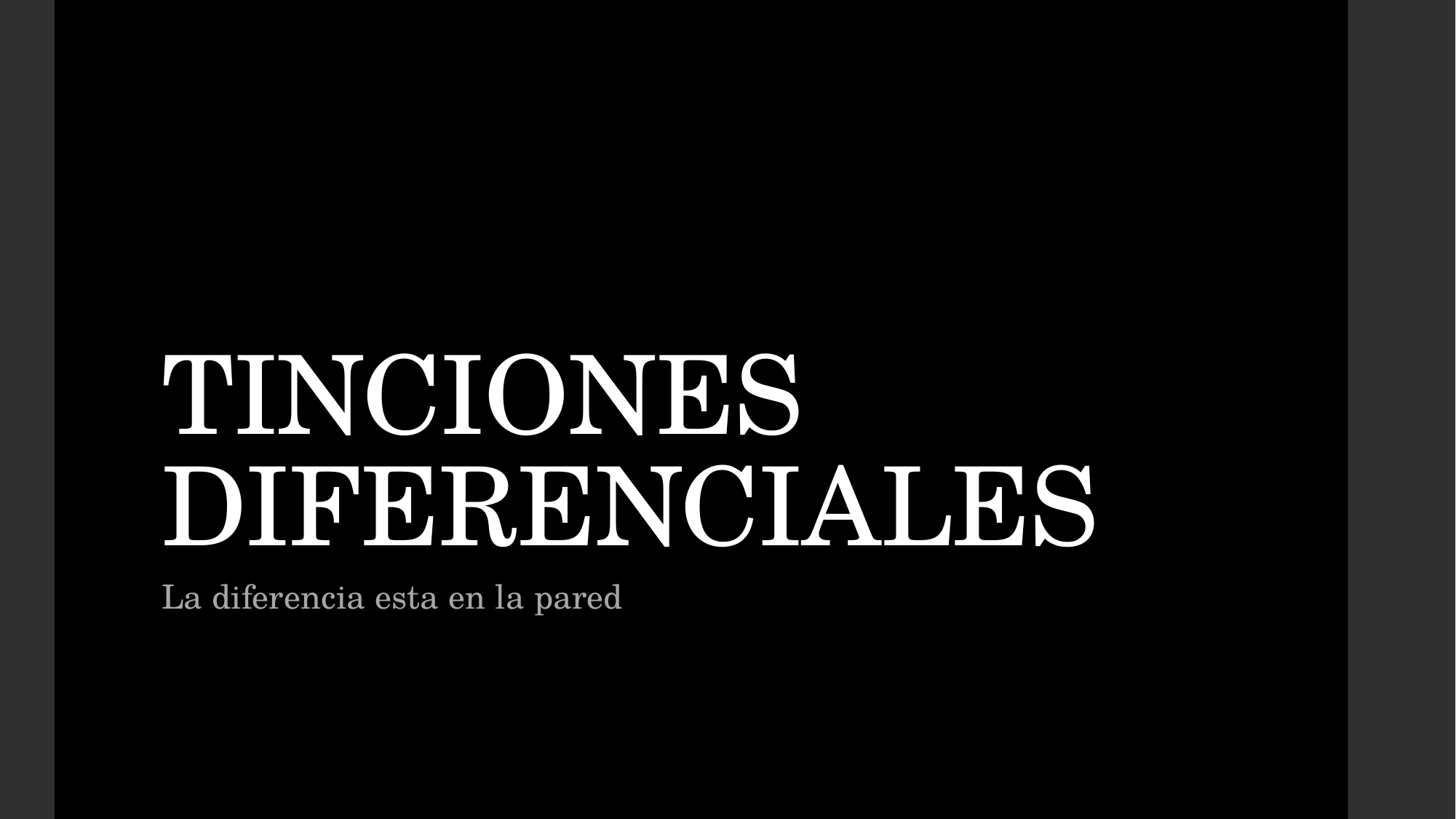

# TINCIONES DIFERENCIALES
La diferencia esta en la pared